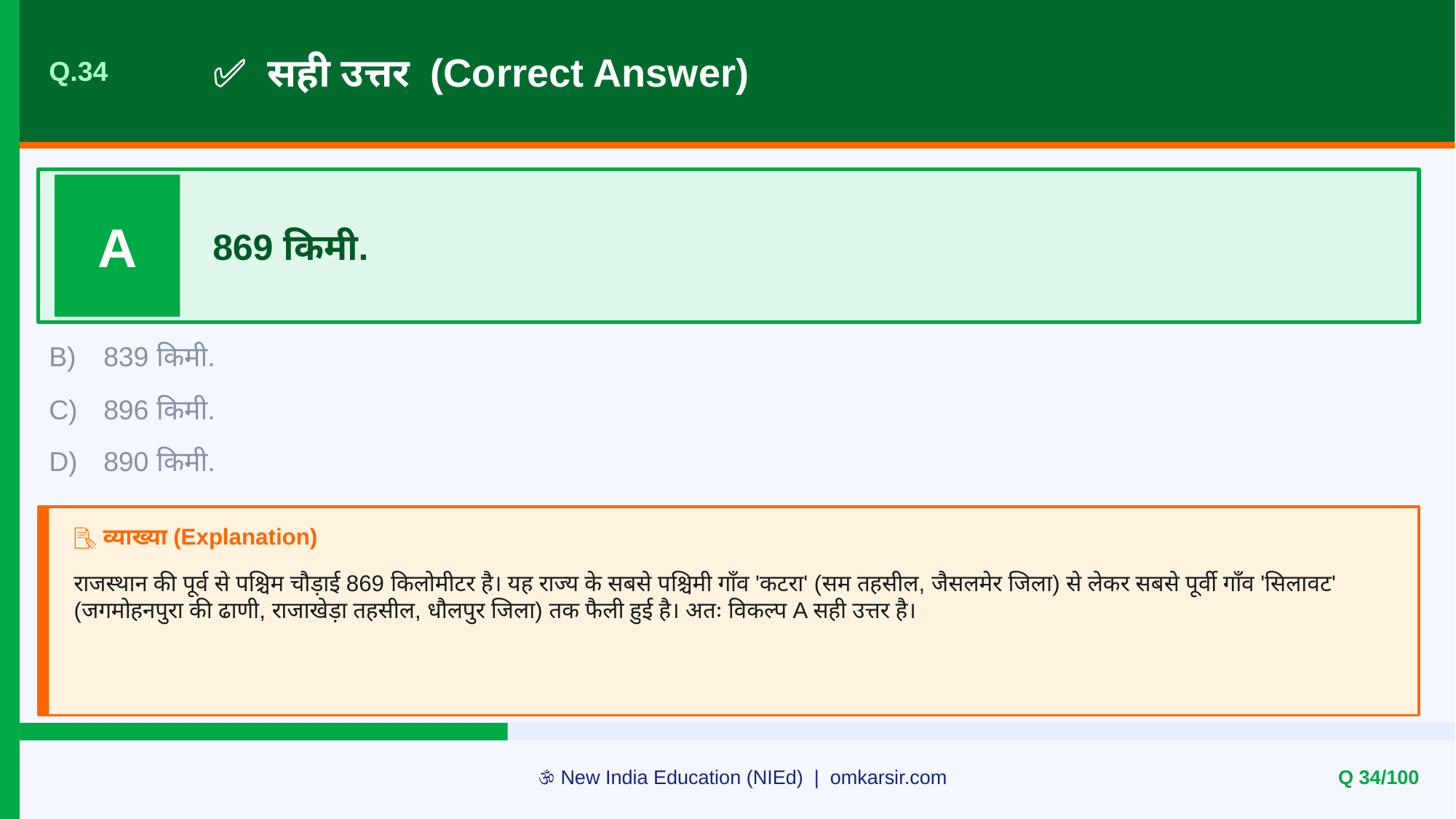

✅  सही उत्तर  (Correct Answer)
Q.34

A
869 किमी.
B)
839 किमी.
C)
896 किमी.
D)
890 किमी.

📝 व्याख्या (Explanation)
राजस्थान की पूर्व से पश्चिम चौड़ाई 869 किलोमीटर है। यह राज्य के सबसे पश्चिमी गाँव 'कटरा' (सम तहसील, जैसलमेर जिला) से लेकर सबसे पूर्वी गाँव 'सिलावट' (जगमोहनपुरा की ढाणी, राजाखेड़ा तहसील, धौलपुर जिला) तक फैली हुई है। अतः विकल्प A सही उत्तर है।

🕉️ New India Education (NIEd)  |  omkarsir.com
Q 34/100